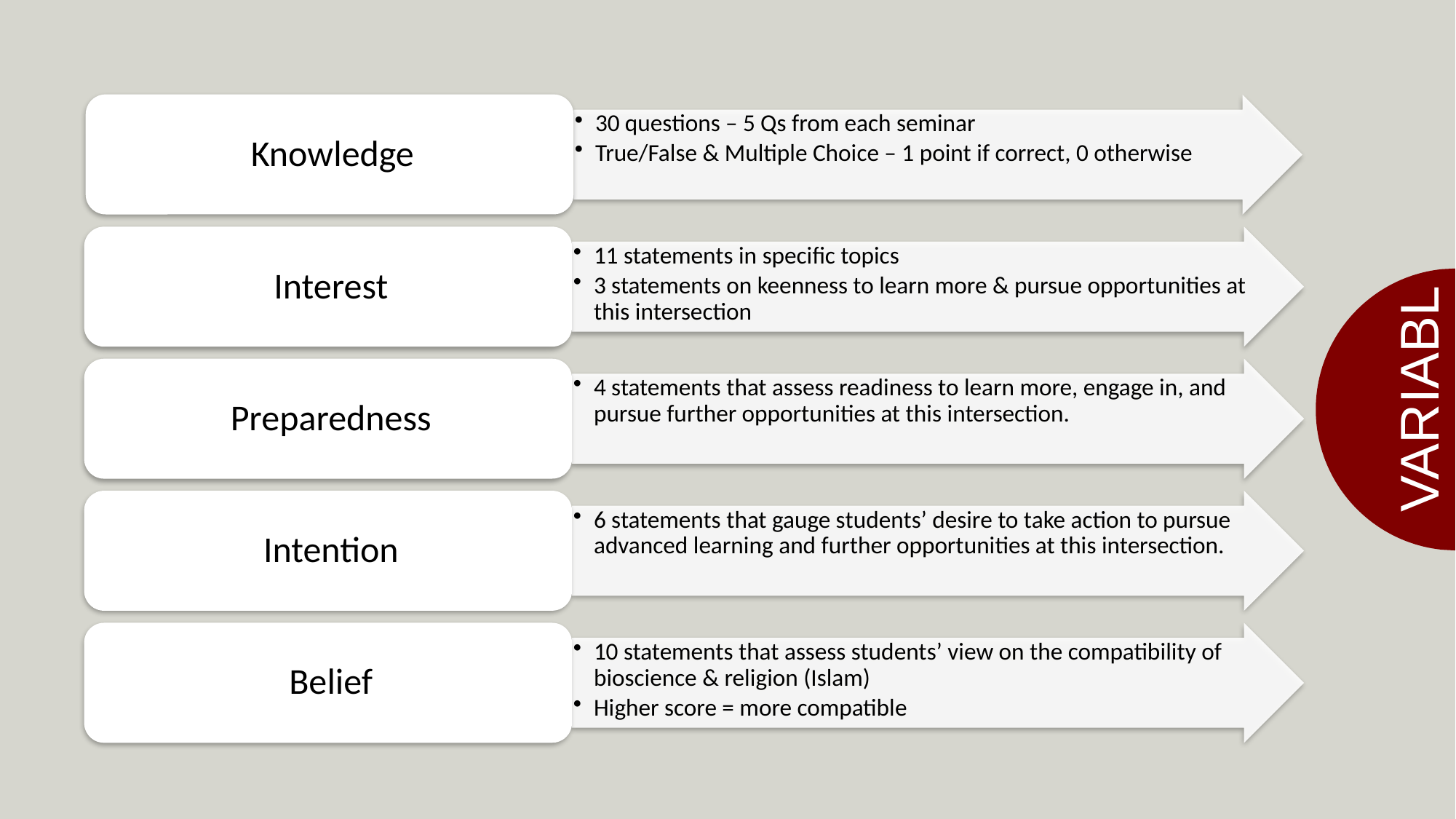

#
30 questions – 5 Qs from each seminar
True/False & Multiple Choice – 1 point if correct, 0 otherwise
Knowledge
11 statements in specific topics
3 statements on keenness to learn more & pursue opportunities at this intersection
Interest
4 statements that assess readiness to learn more, engage in, and pursue further opportunities at this intersection.
Preparedness
6 statements that gauge students’ desire to take action to pursue advanced learning and further opportunities at this intersection.
Intention
10 statements that assess students’ view on the compatibility of bioscience & religion (Islam)
Higher score = more compatible
Belief
VARIABLES